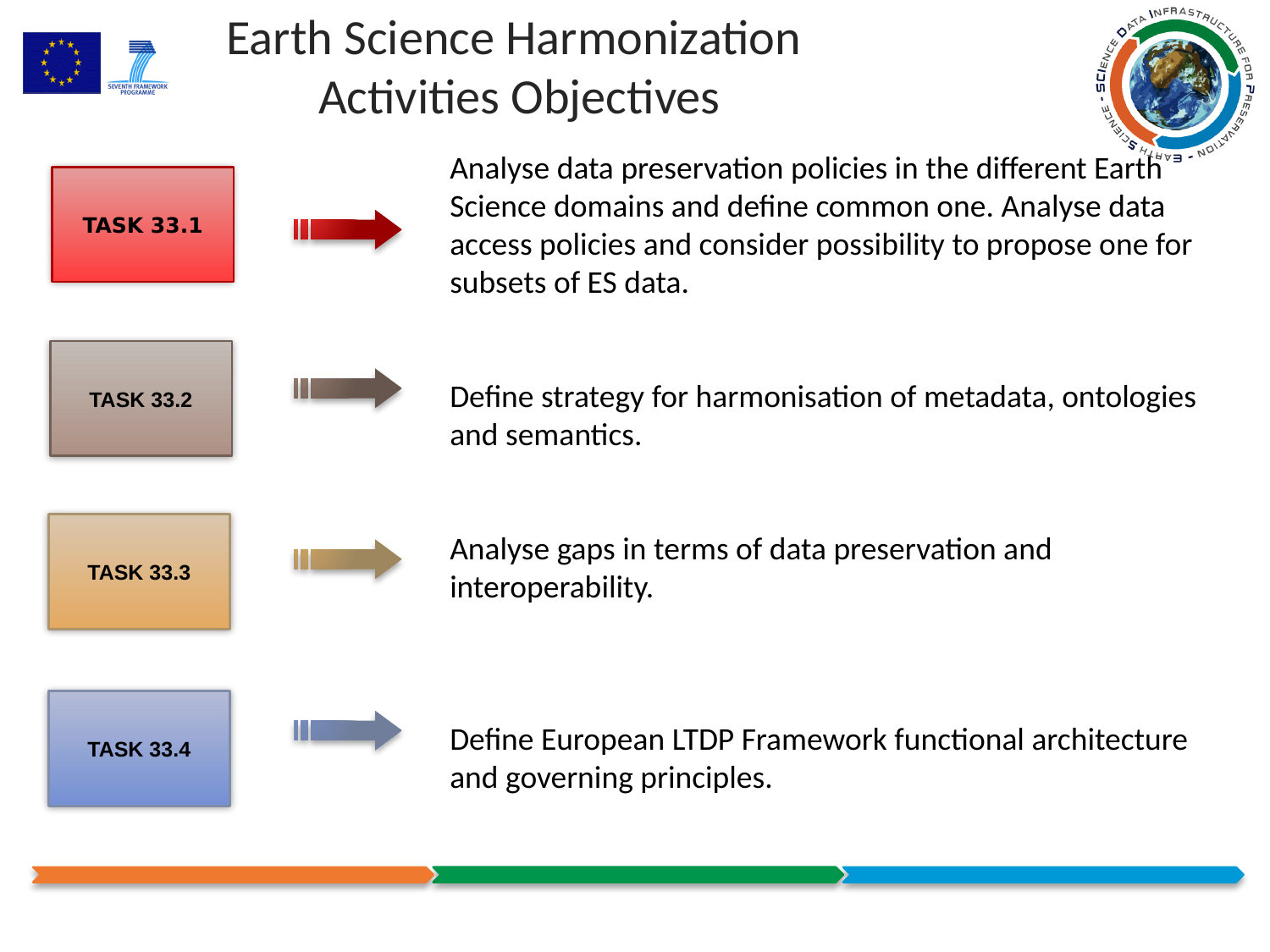

Earth Science Harmonization
Activities Objectives
Analyse data preservation policies in the different Earth Science domains and define common one. Analyse data access policies and consider possibility to propose one for subsets of ES data.

Define strategy for harmonisation of metadata, ontologies and semantics.

Analyse gaps in terms of data preservation and interoperability.

Define European LTDP Framework functional architecture and governing principles.

TASK 33.1

TASK 33.2

TASK 33.3

TASK 33.4